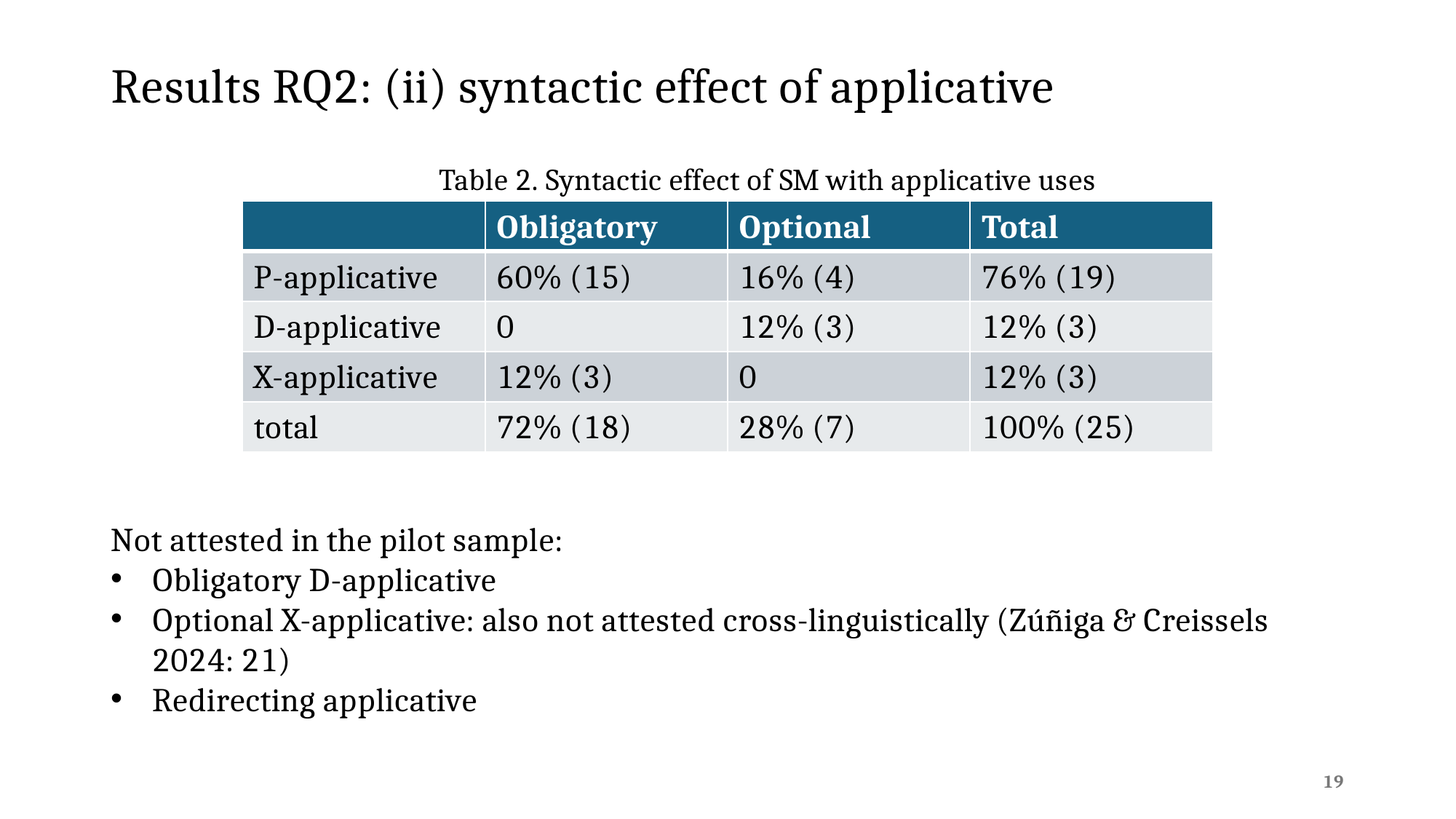

# Results RQ2: (ii) syntactic effect of applicative
			Table 2. Syntactic effect of SM with applicative uses
|  | Obligatory | Optional | Total |
| --- | --- | --- | --- |
| P-applicative | 60% (15) | 16% (4) | 76% (19) |
| D-applicative | 0 | 12% (3) | 12% (3) |
| X-applicative | 12% (3) | 0 | 12% (3) |
| total | 72% (18) | 28% (7) | 100% (25) |
Not attested in the pilot sample:
Obligatory D-applicative
Optional X-applicative: also not attested cross-linguistically (Zúñiga & Creissels 2024: 21)
Redirecting applicative
19